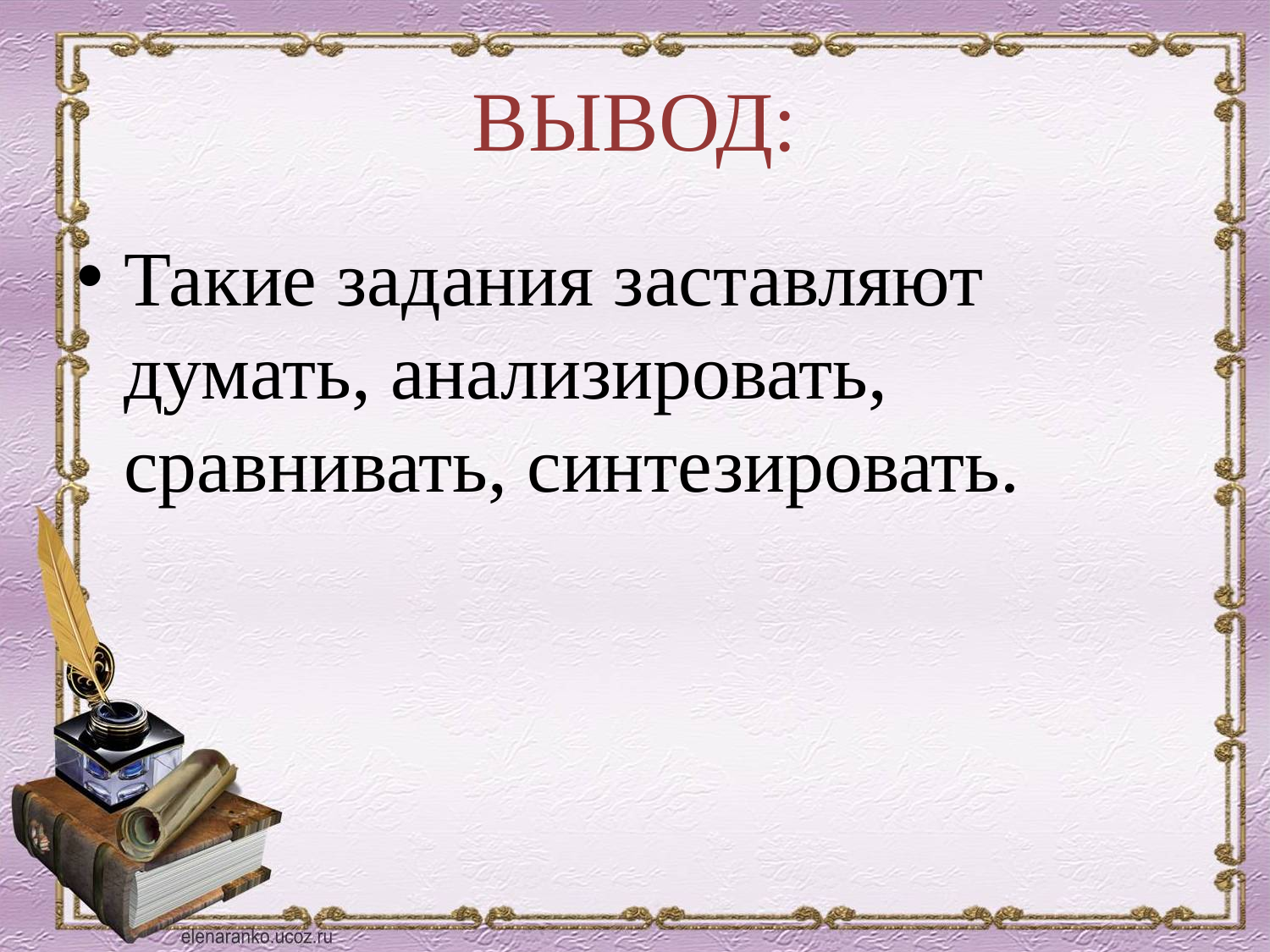

# ВЫВОД:
Такие задания заставляют думать, анализировать, сравнивать, синтезировать.